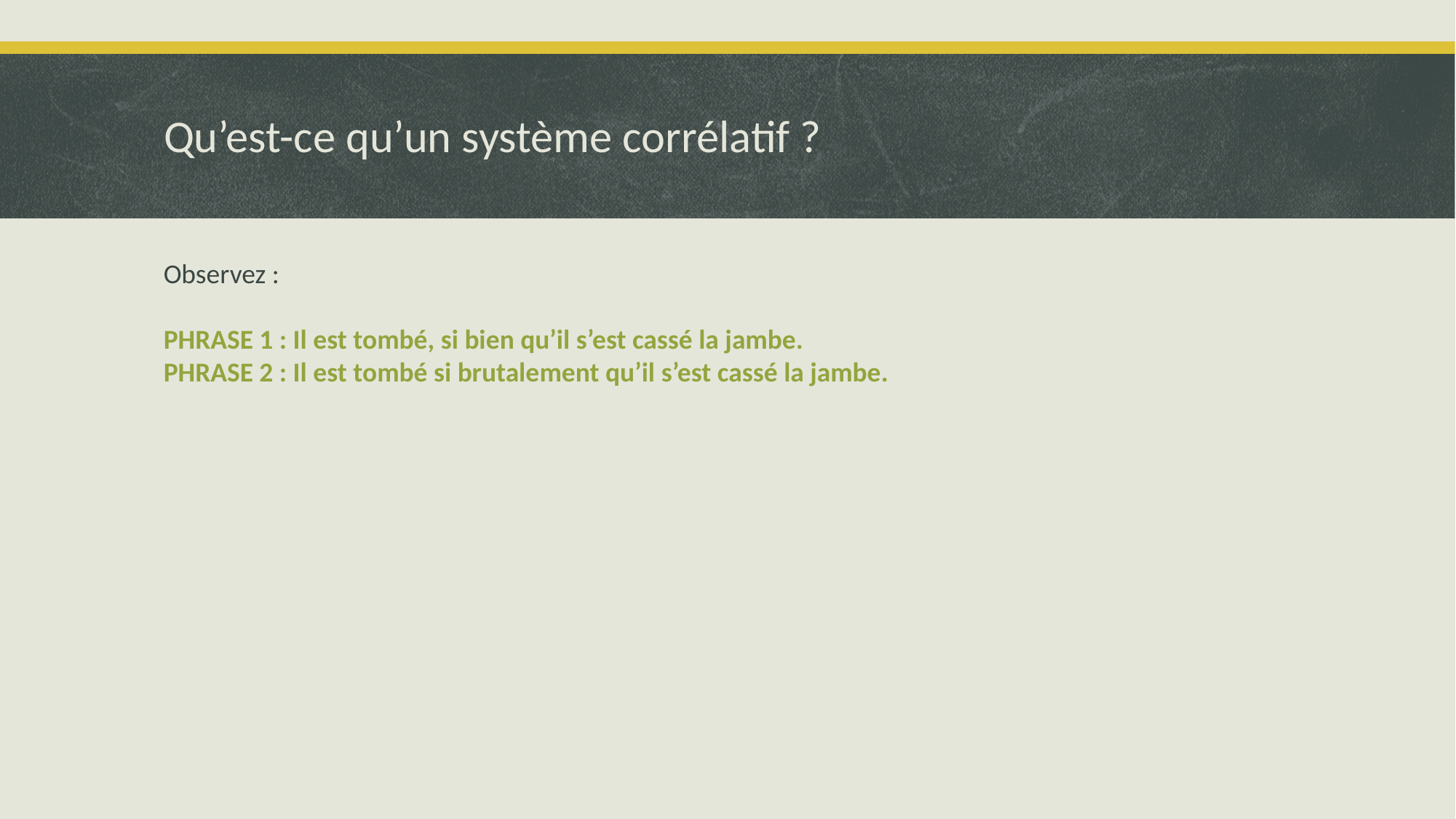

# Qu’est-ce qu’un système corrélatif ?
Observez :

PHRASE 1 : Il est tombé, si bien qu’il s’est cassé la jambe.
PHRASE 2 : Il est tombé si brutalement qu’il s’est cassé la jambe.